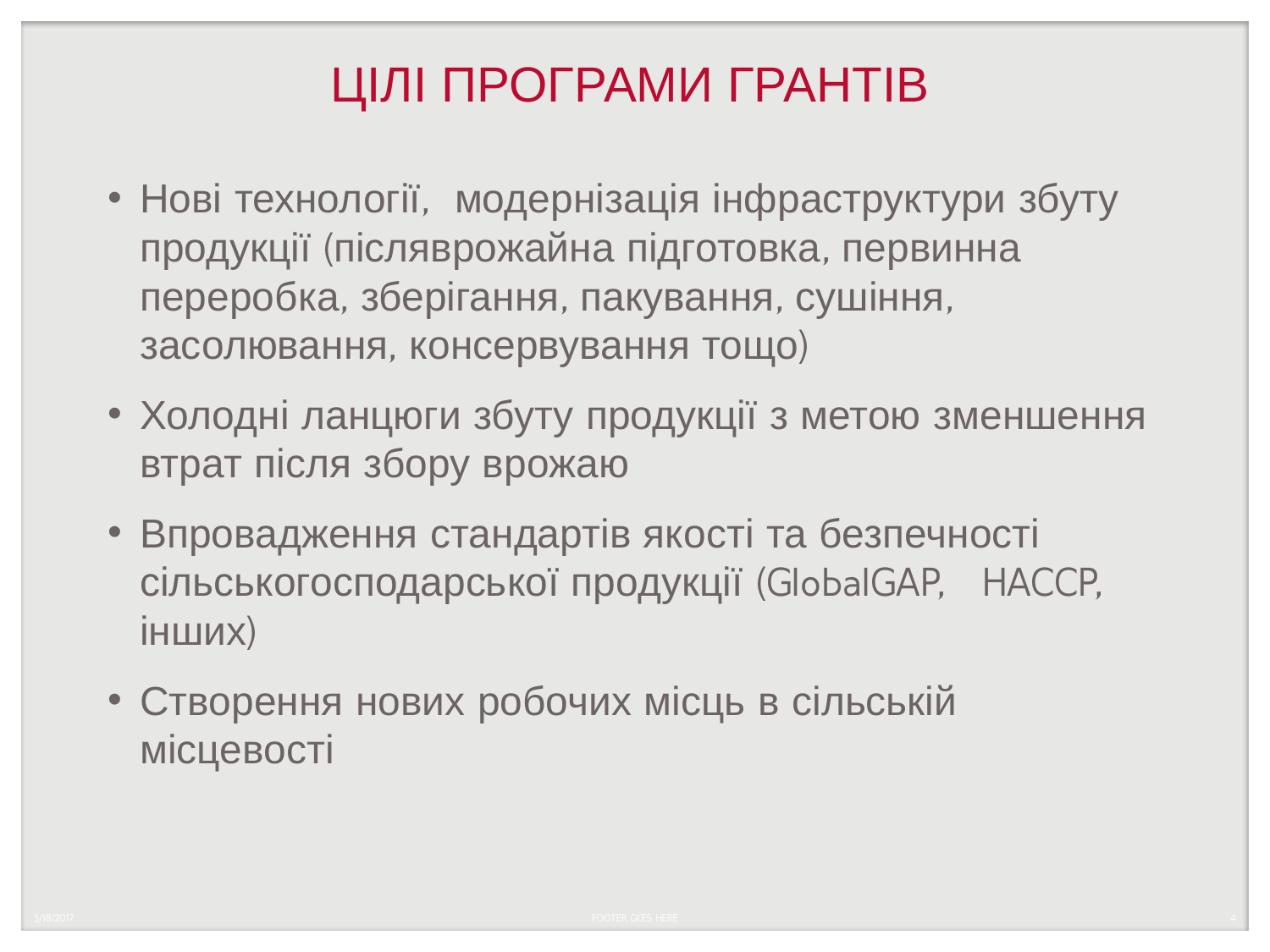

# ЦІЛІ ПРОГРАМИ ГРАНТІВ
Нові технології,  модернізація інфраструктури збуту продукції (післяврожайна підготовка, первинна переробка, зберігання, пакування, сушіння, засолювання, консервування тощо)
Холодні ланцюги збуту продукції з метою зменшення втрат після збору врожаю
Впровадження стандартів якості та безпечності сільськогосподарської продукції (GlobalGAP,   HACCP, інших)
Створення нових робочих місць в сільській місцевості

5/18/2017
FOOTER GOES HERE
4